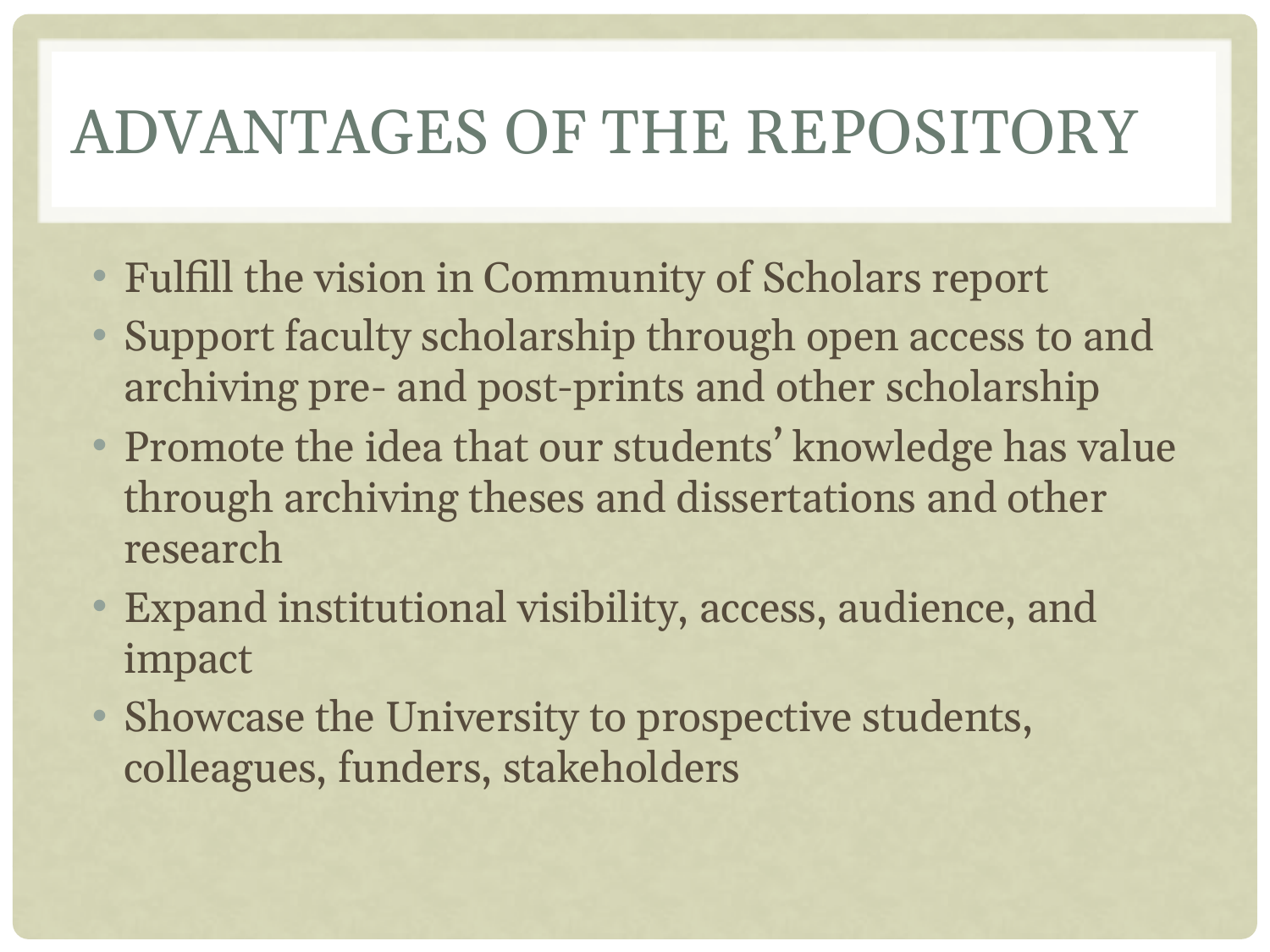

# Advantages of The repository
Fulfill the vision in Community of Scholars report
Support faculty scholarship through open access to and archiving pre- and post-prints and other scholarship
Promote the idea that our students’ knowledge has value through archiving theses and dissertations and other research
Expand institutional visibility, access, audience, and impact
Showcase the University to prospective students, colleagues, funders, stakeholders